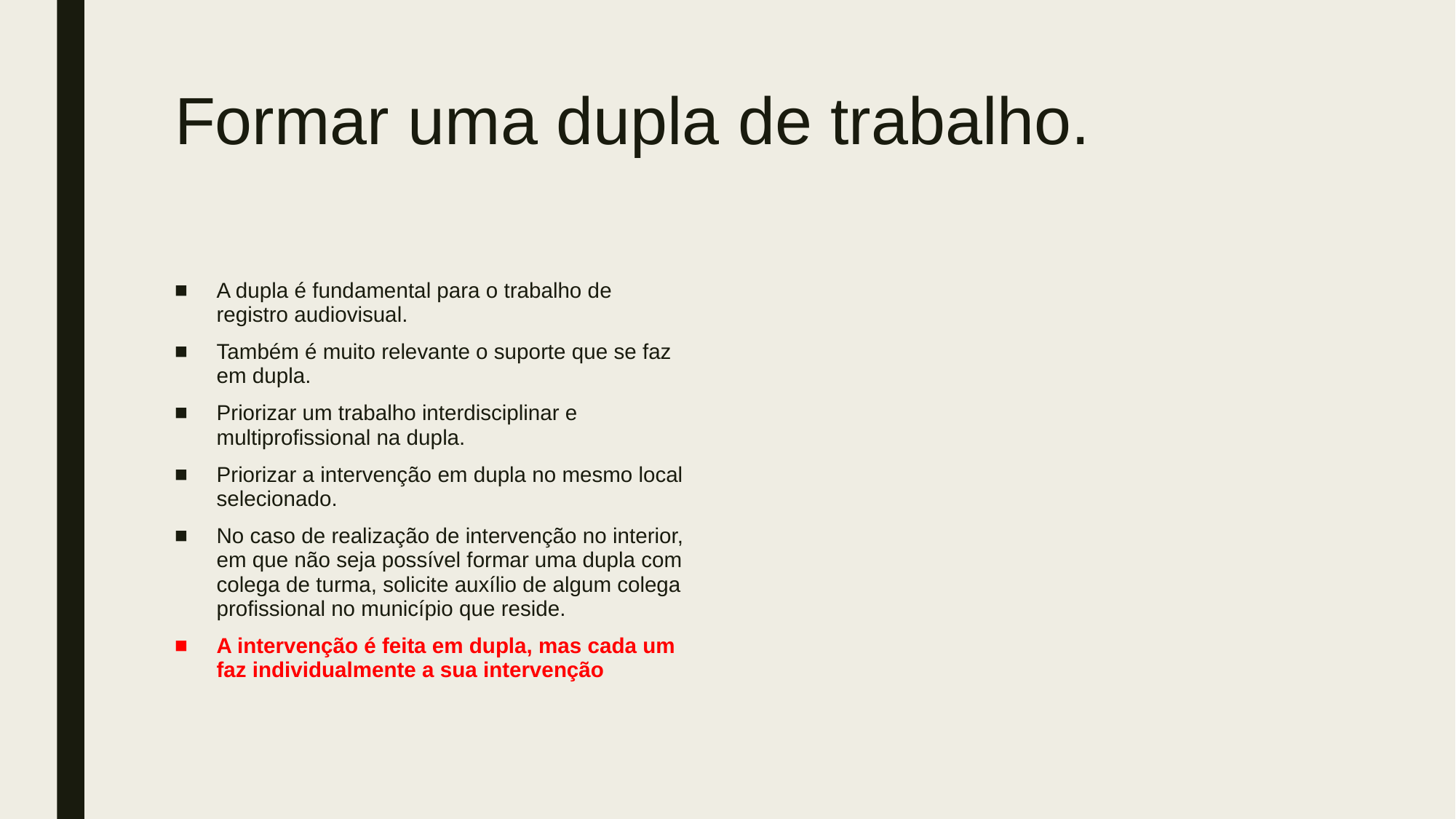

# Formar uma dupla de trabalho.
A dupla é fundamental para o trabalho de registro audiovisual.
Também é muito relevante o suporte que se faz em dupla.
Priorizar um trabalho interdisciplinar e multiprofissional na dupla.
Priorizar a intervenção em dupla no mesmo local selecionado.
No caso de realização de intervenção no interior, em que não seja possível formar uma dupla com colega de turma, solicite auxílio de algum colega profissional no município que reside.
A intervenção é feita em dupla, mas cada um faz individualmente a sua intervenção